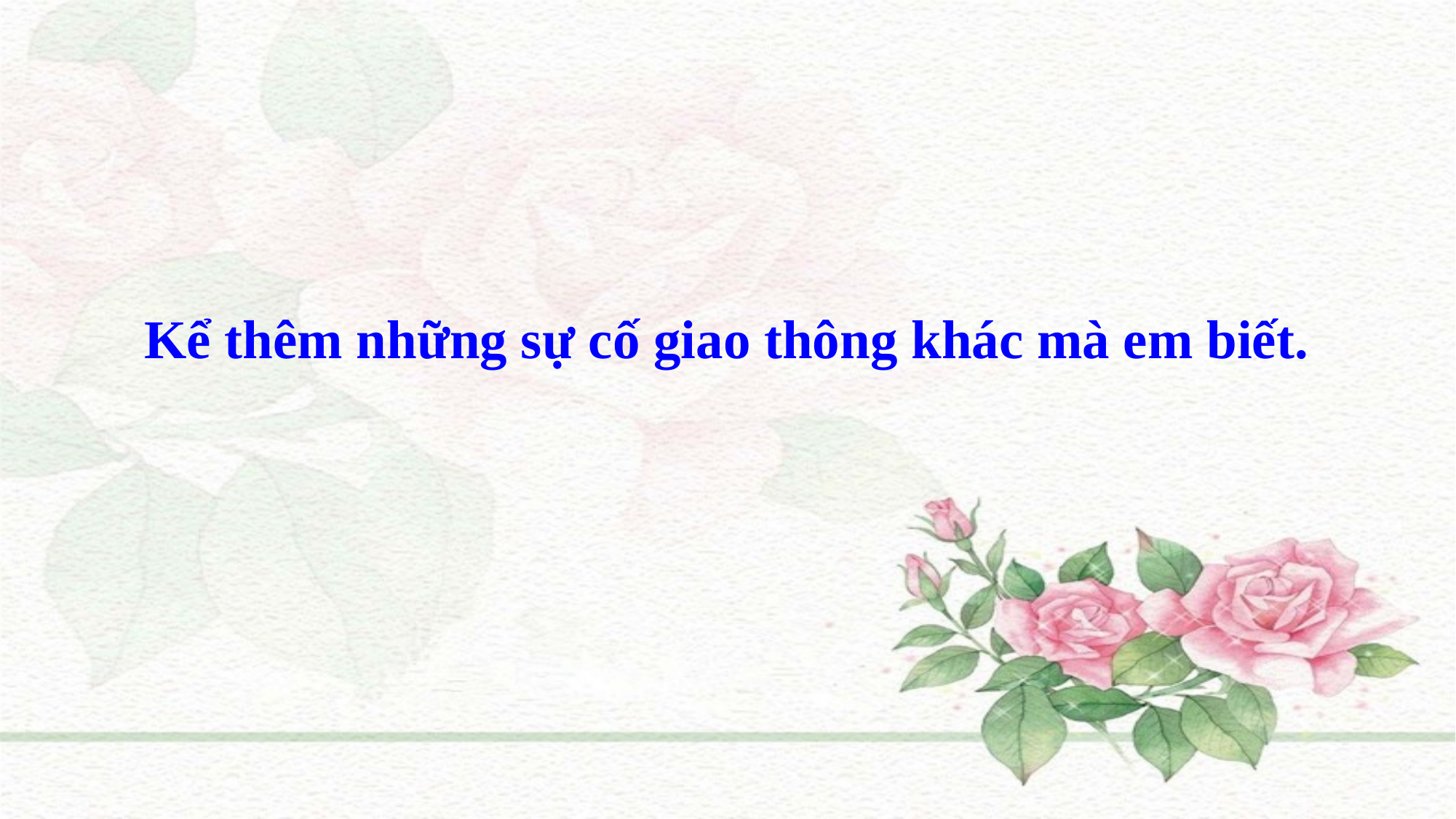

# Kể thêm những sự cố giao thông khác mà em biết.